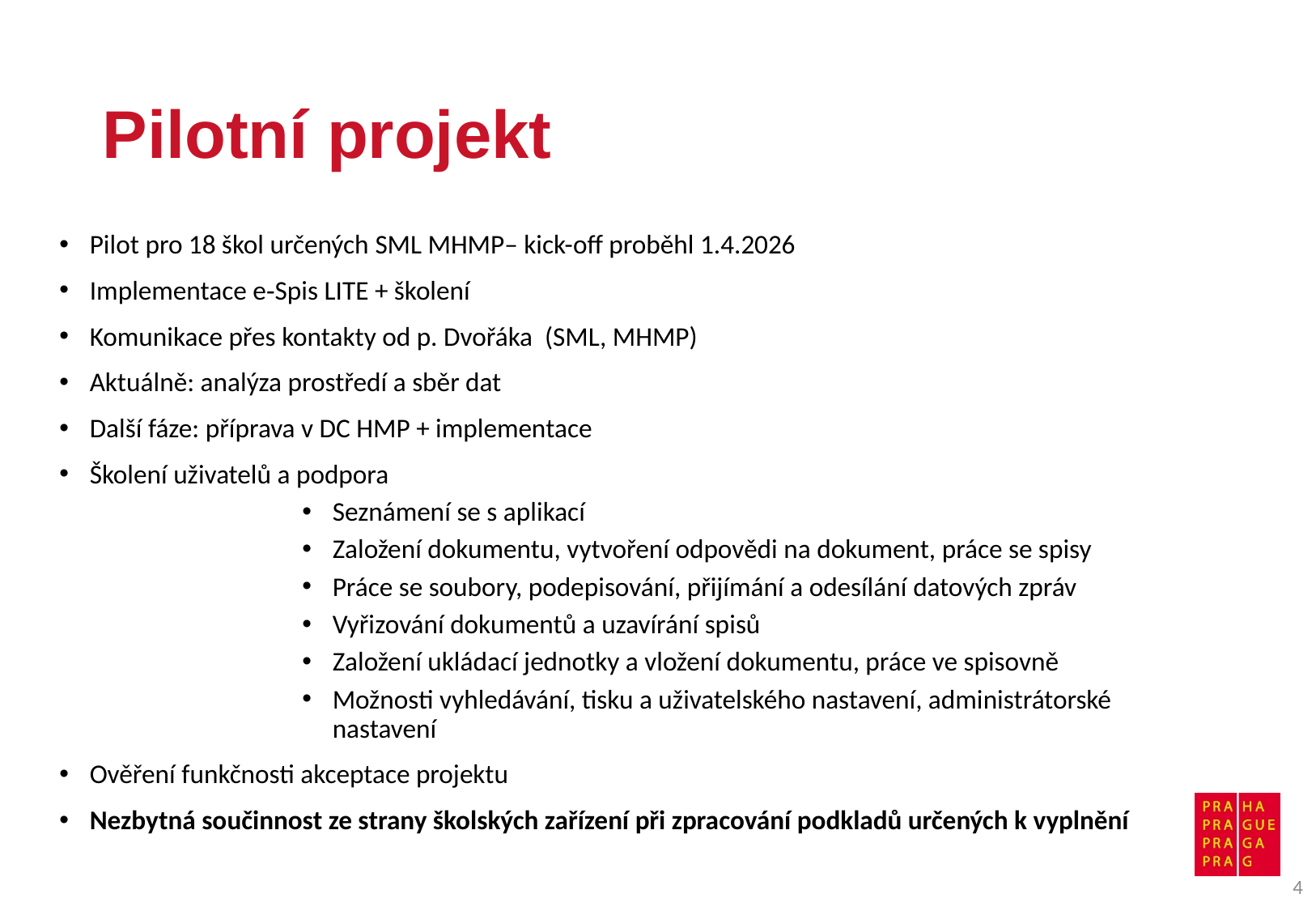

# Pilotní projekt
Pilot pro 18 škol určených SML MHMP– kick-off proběhl 1.4.2026
Implementace e‑Spis LITE + školení
Komunikace přes kontakty od p. Dvořáka  (SML, MHMP)
Aktuálně: analýza prostředí a sběr dat
Další fáze: příprava v DC HMP + implementace
Školení uživatelů a podpora
Seznámení se s aplikací
Založení dokumentu, vytvoření odpovědi na dokument, práce se spisy
Práce se soubory, podepisování, přijímání a odesílání datových zpráv
Vyřizování dokumentů a uzavírání spisů
Založení ukládací jednotky a vložení dokumentu, práce ve spisovně
Možnosti vyhledávání, tisku a uživatelského nastavení, administrátorské nastavení
Ověření funkčnosti akceptace projektu
Nezbytná součinnost ze strany školských zařízení při zpracování podkladů určených k vyplnění
4